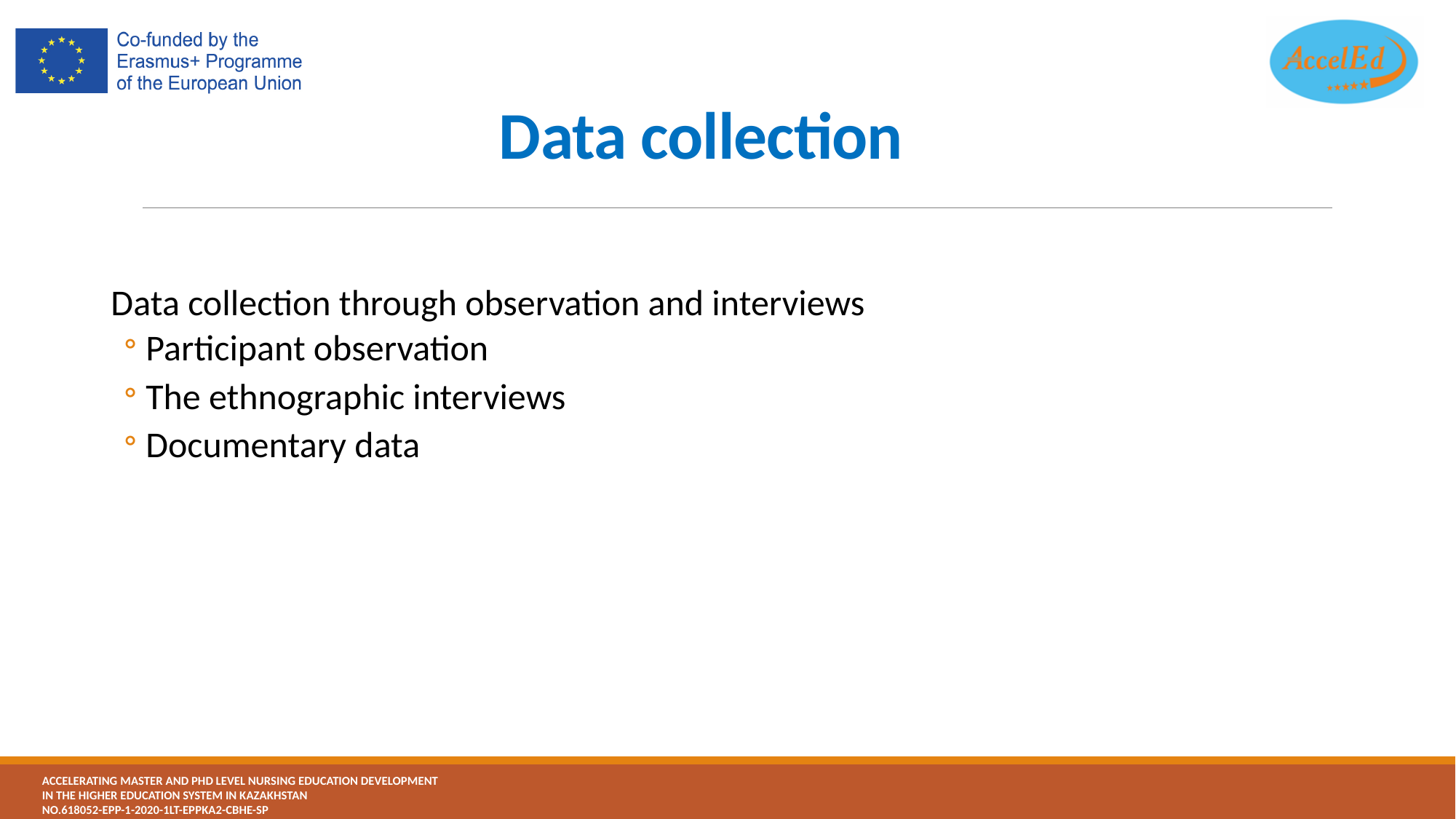

# Data collection
Data collection through observation and interviews
Participant observation
The ethnographic interviews
Documentary data